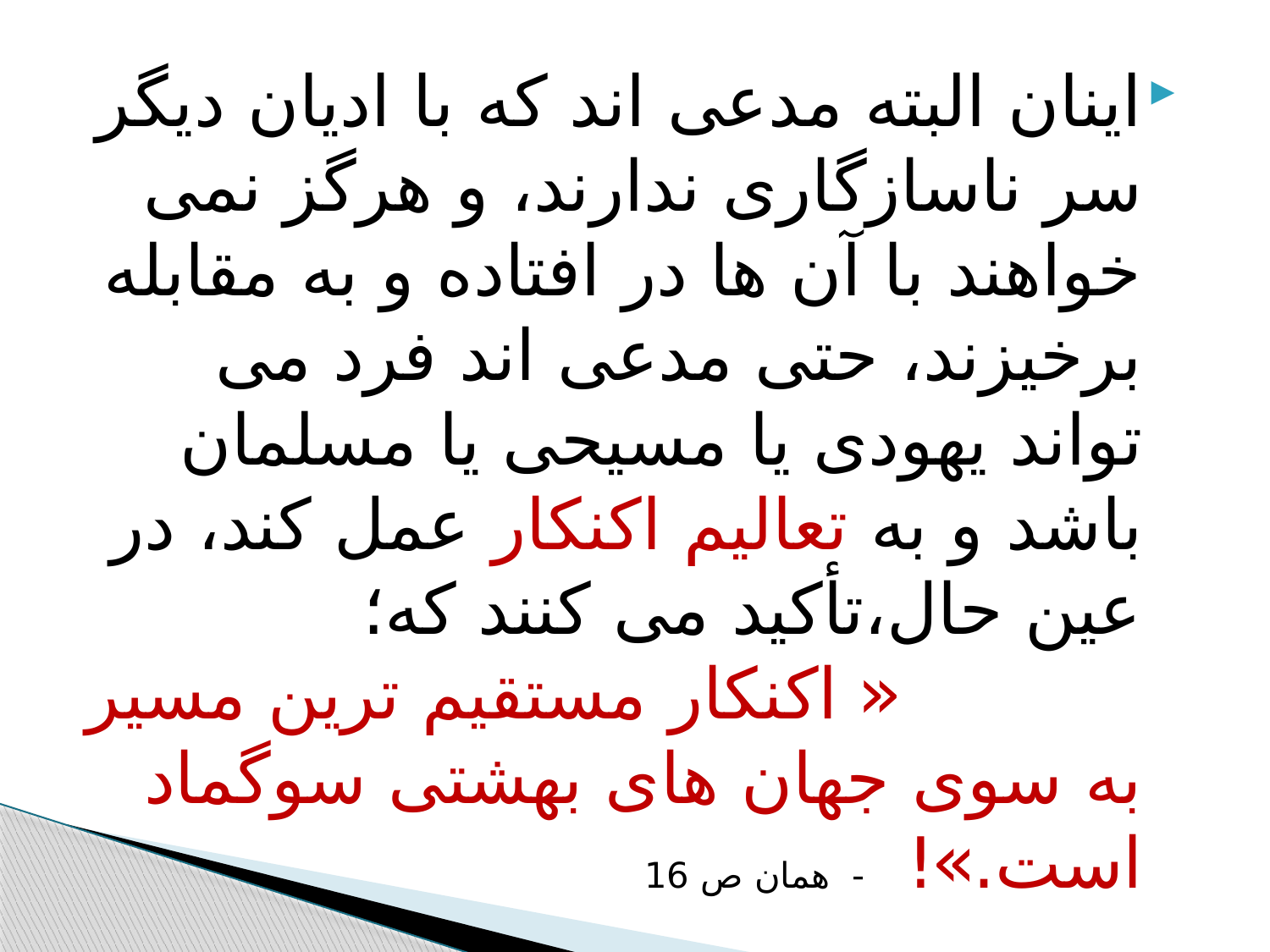

#
اینان البته مدعی اند که با ادیان دیگر سر ناسازگاری ندارند، و هرگز نمی خواهند با آن ها در افتاده و به مقابله برخیزند، حتی مدعی اند فرد می تواند یهودی یا مسیحی یا مسلمان باشد و به تعالیم اکنکار عمل کند، در عین حال،تأکید می کنند که؛                         « اکنکار مستقیم ترین مسیر به سوی جهان های بهشتی سوگماد است.»!  -  همان ص 16